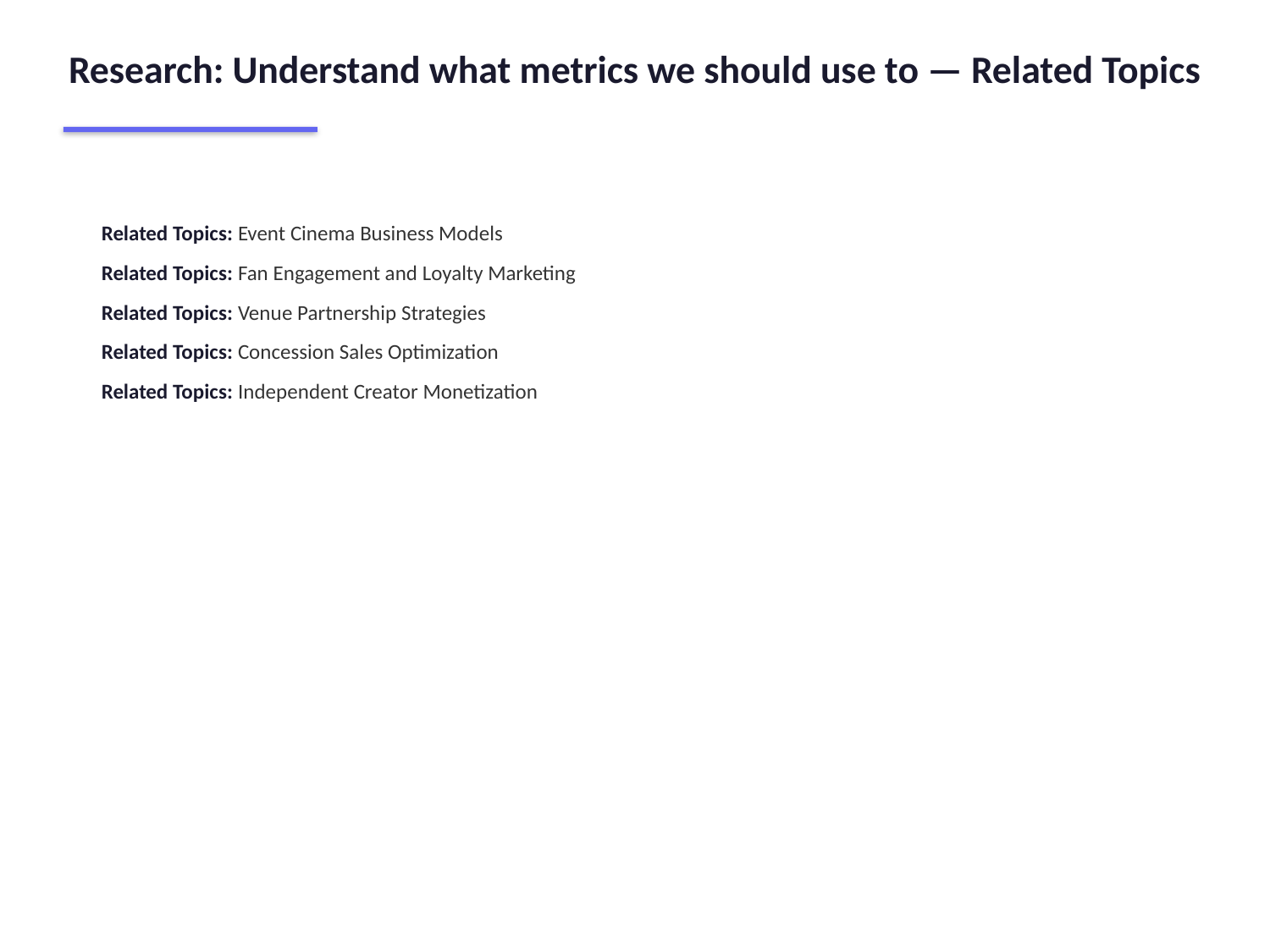

Research: Understand what metrics we should use to — Related Topics

Related Topics: Event Cinema Business Models
Related Topics: Fan Engagement and Loyalty Marketing
Related Topics: Venue Partnership Strategies
Related Topics: Concession Sales Optimization
Related Topics: Independent Creator Monetization